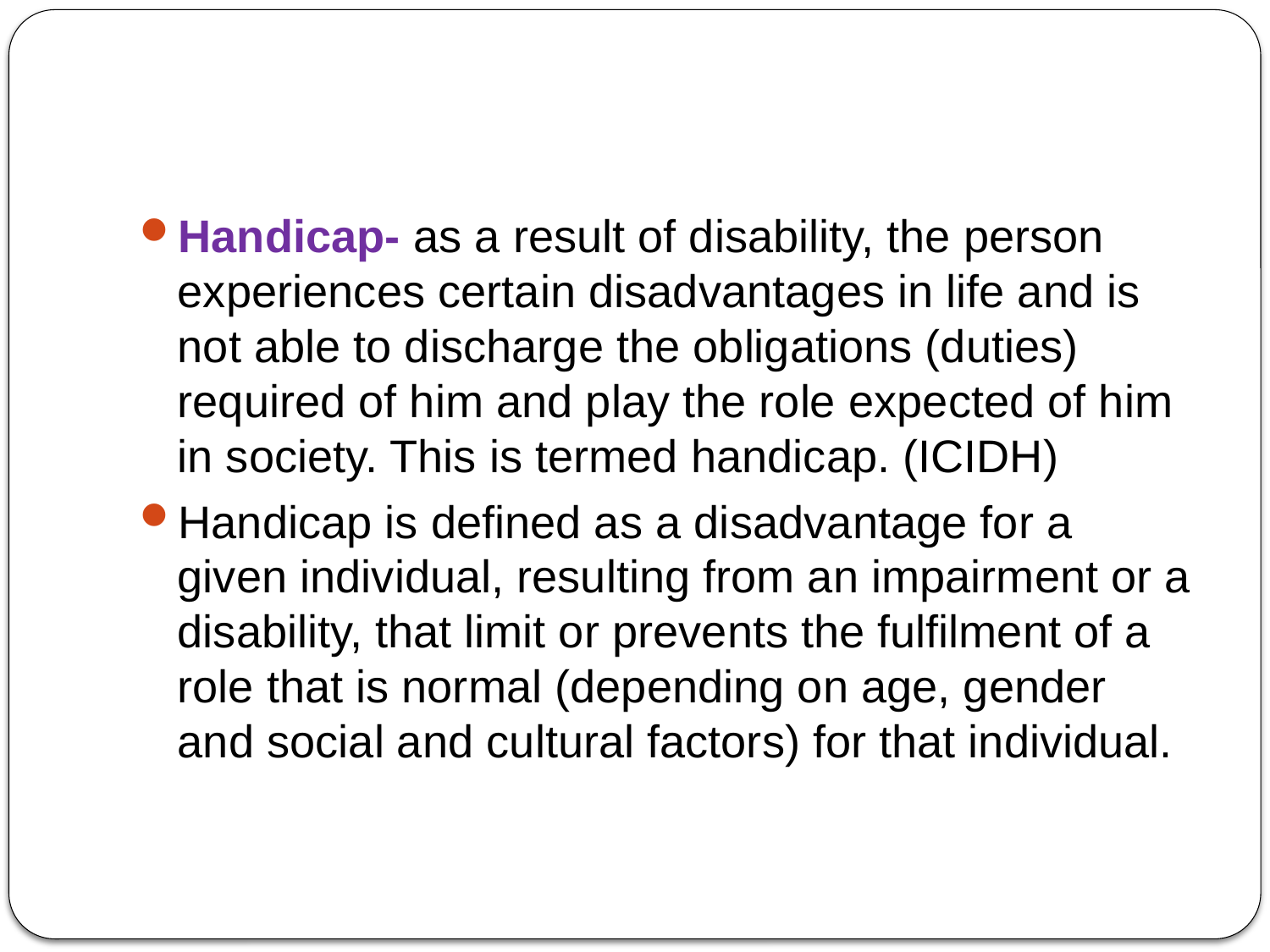

#
Handicap- as a result of disability, the person experiences certain disadvantages in life and is not able to discharge the obligations (duties) required of him and play the role expected of him in society. This is termed handicap. (ICIDH)
Handicap is defined as a disadvantage for a given individual, resulting from an impairment or a disability, that limit or prevents the fulfilment of a role that is normal (depending on age, gender and social and cultural factors) for that individual.